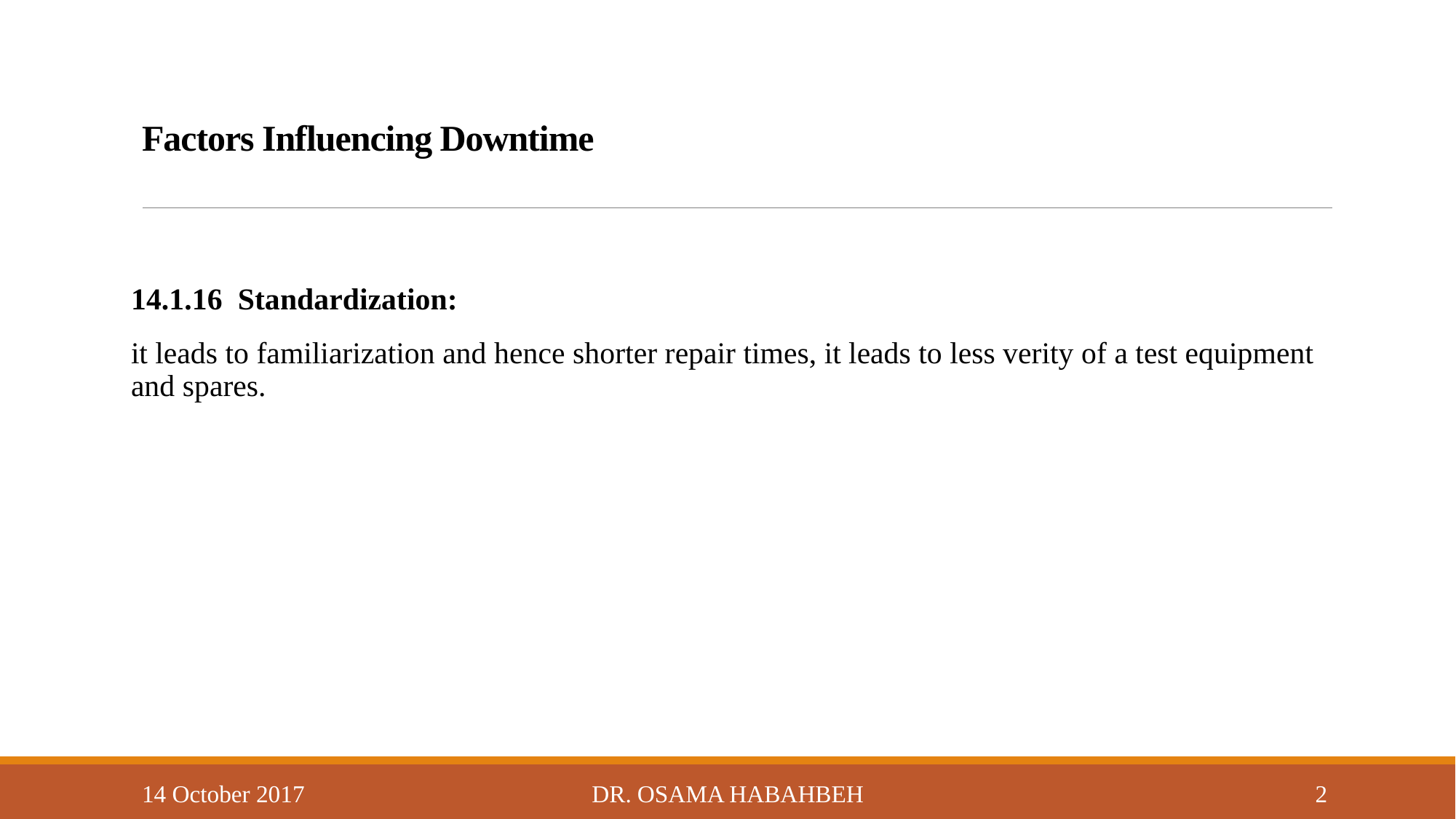

# Factors Influencing Downtime

14.1.16  Standardization:
it leads to familiarization and hence shorter repair times, it leads to less verity of a test equipment and spares.
14 October 2017
Dr. Osama Habahbeh
2